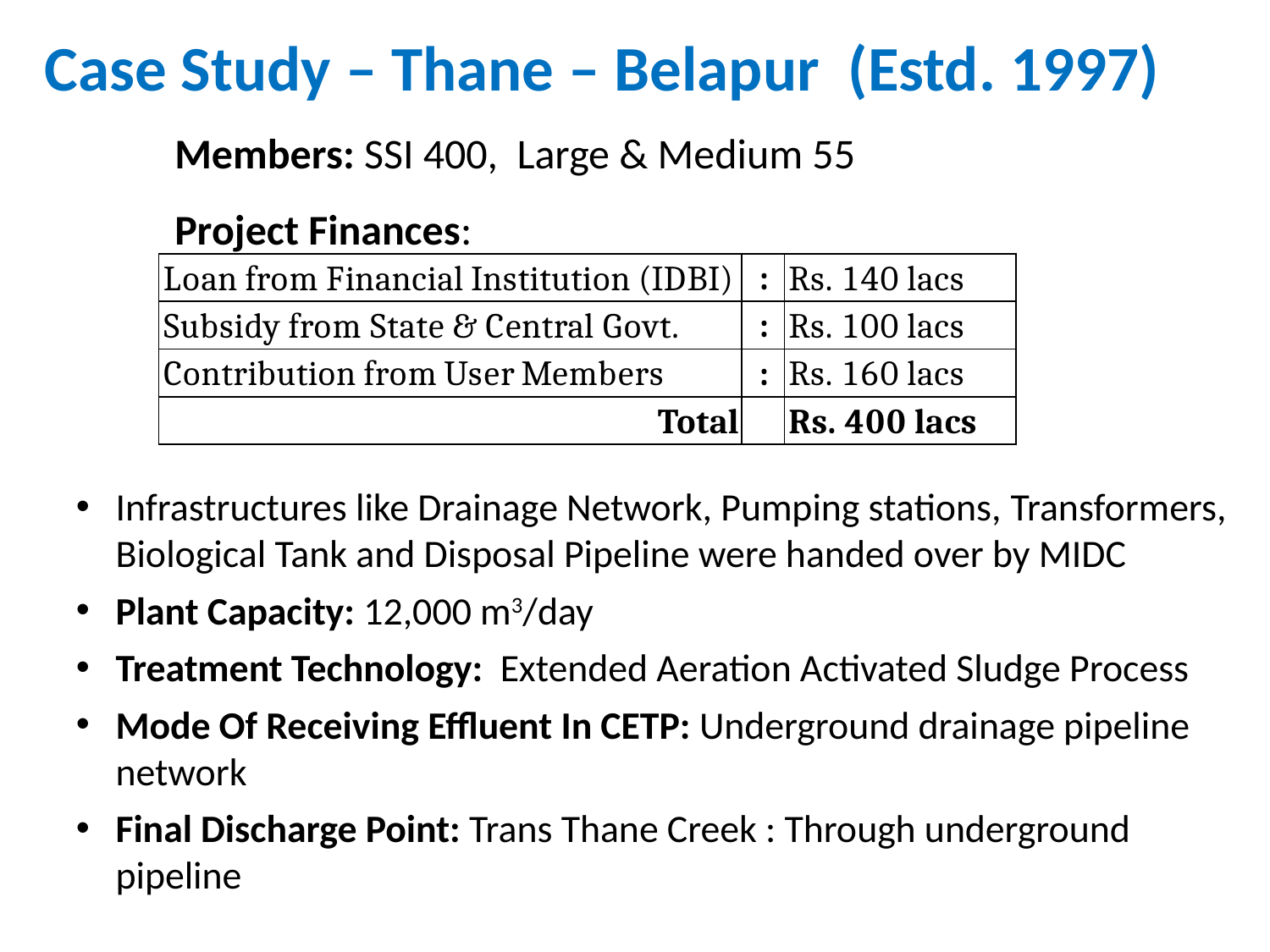

Case Study – Thane – Belapur  (Estd. 1997)
Members: SSI 400,  Large & Medium 55
Project Finances:
| Loan from Financial Institution (IDBI) | : | Rs. 140 lacs |
| --- | --- | --- |
| Subsidy from State & Central Govt. | : | Rs. 100 lacs |
| Contribution from User Members | : | Rs. 160 lacs |
| Total |  | Rs. 400 lacs |
Infrastructures like Drainage Network, Pumping stations, Transformers, Biological Tank and Disposal Pipeline were handed over by MIDC
Plant Capacity: 12,000 m3/day
Treatment Technology:  Extended Aeration Activated Sludge Process
Mode Of Receiving Effluent In CETP: Underground drainage pipeline network
Final Discharge Point: Trans Thane Creek : Through underground pipeline